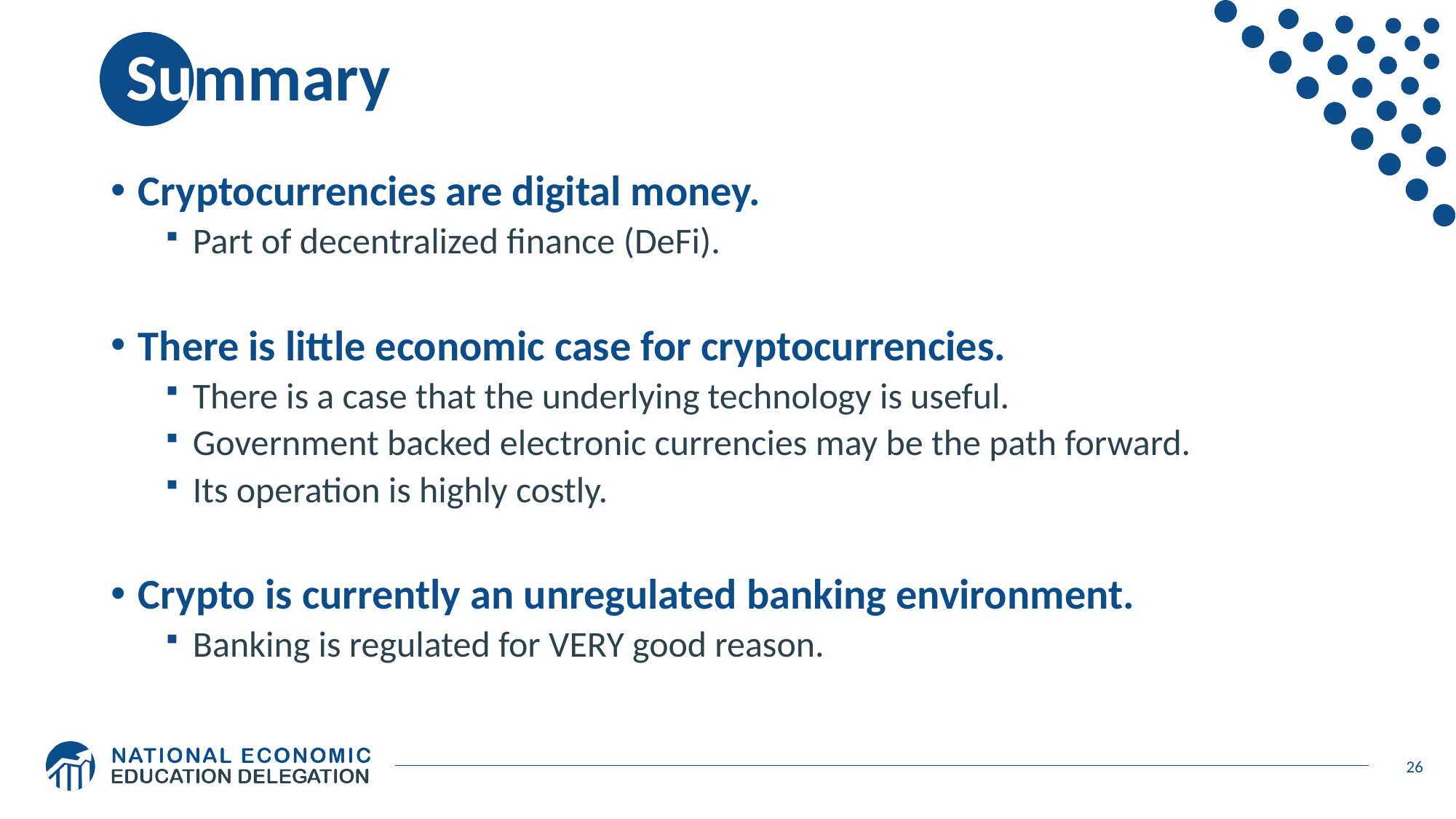

# Summary
Cryptocurrencies are digital money.
Part of decentralized finance (DeFi).

There is little economic case for cryptocurrencies.
There is a case that the underlying technology is useful.
Government backed electronic currencies may be the path forward.
Its operation is highly costly.

Crypto is currently an unregulated banking environment.
Banking is regulated for VERY good reason.

26